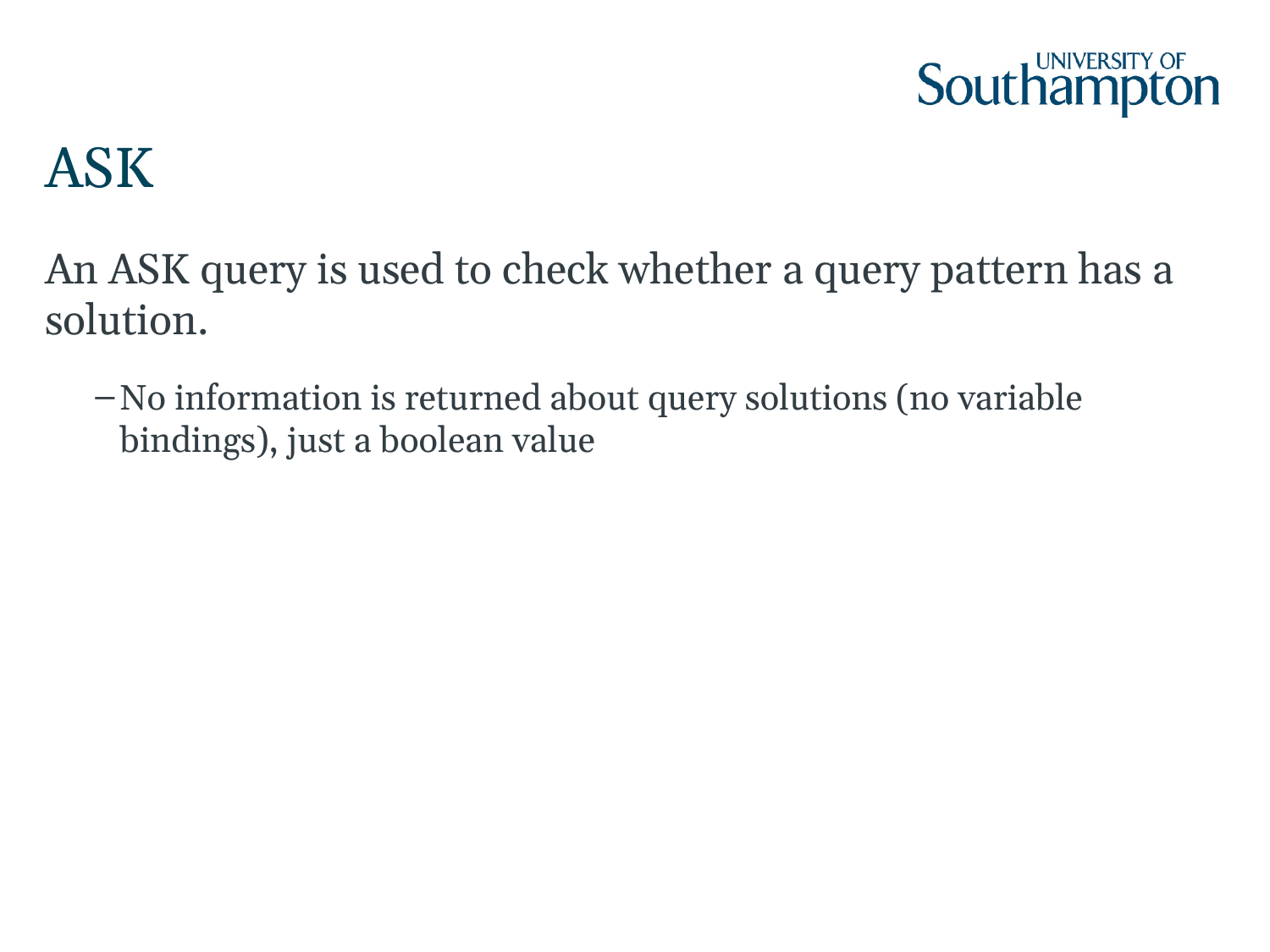

# ASK
An ASK query is used to check whether a query pattern has a solution.
No information is returned about query solutions (no variable bindings), just a boolean value